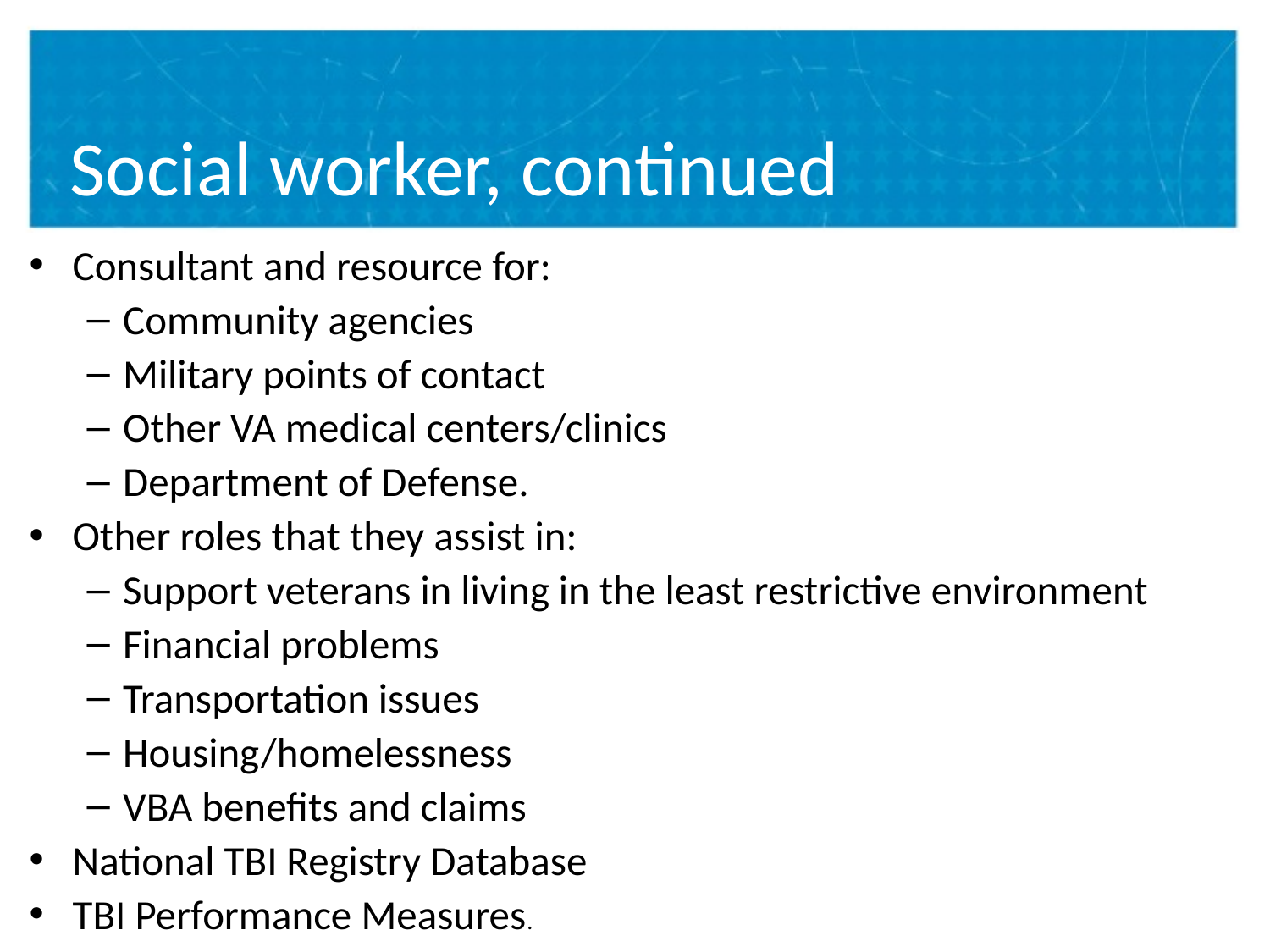

# Social worker, continued
Consultant and resource for:
Community agencies
Military points of contact
Other VA medical centers/clinics
Department of Defense.
Other roles that they assist in:
Support veterans in living in the least restrictive environment
Financial problems
Transportation issues
Housing/homelessness
VBA benefits and claims
National TBI Registry Database
TBI Performance Measures.